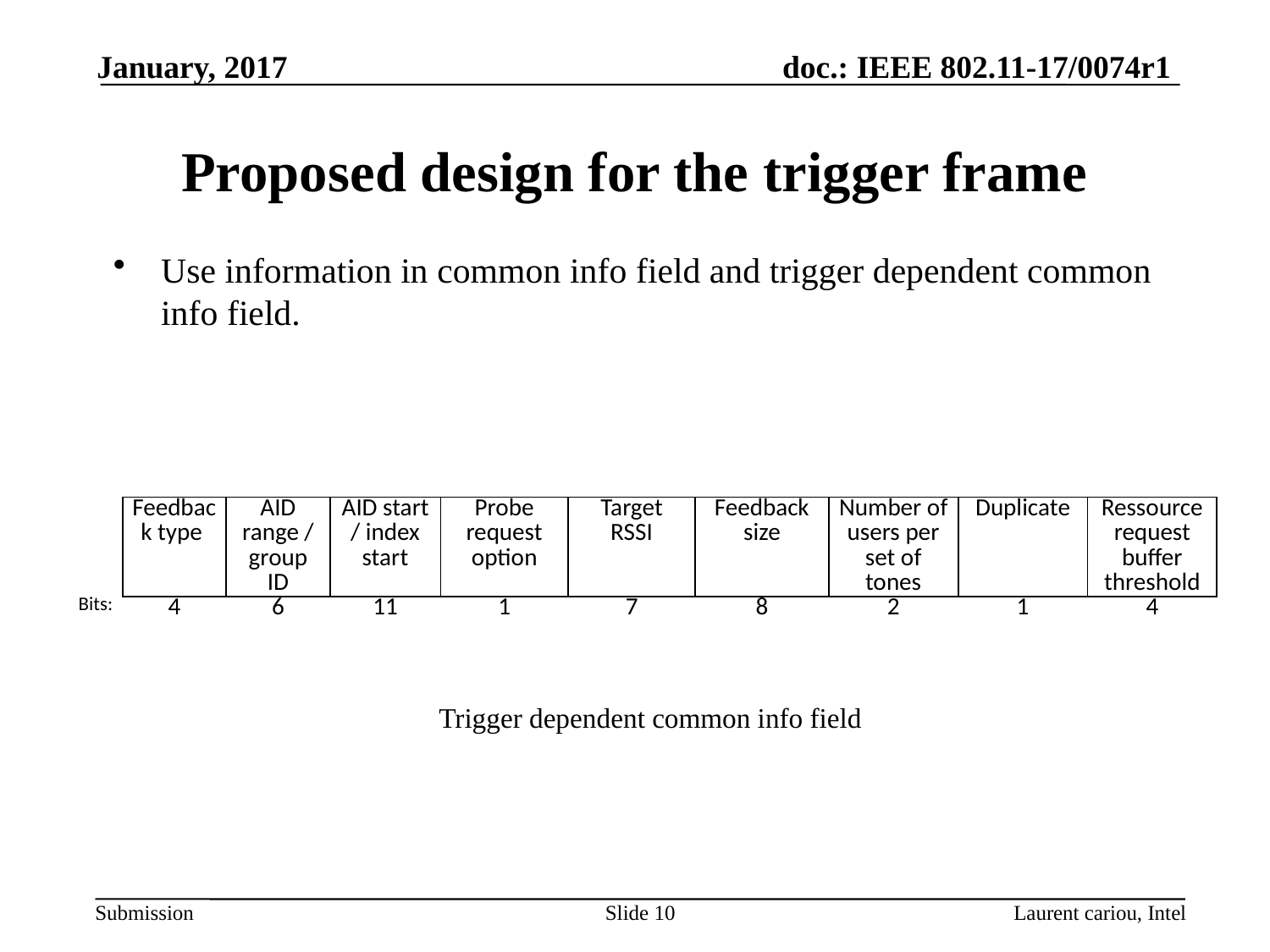

January, 2017
# Proposed design for the trigger frame
Use information in common info field and trigger dependent common info field.

|  | Feedback type | AID range / group ID | AID start / index start | Probe request option | Target RSSI | Feedback size | Number of users per set of tones | Duplicate | Ressource request buffer threshold |
| --- | --- | --- | --- | --- | --- | --- | --- | --- | --- |
| Bits: | 4 | 6 | 11 | 1 | 7 | 8 | 2 | 1 | 4 |
Trigger dependent common info field
Slide 10
Laurent cariou, Intel